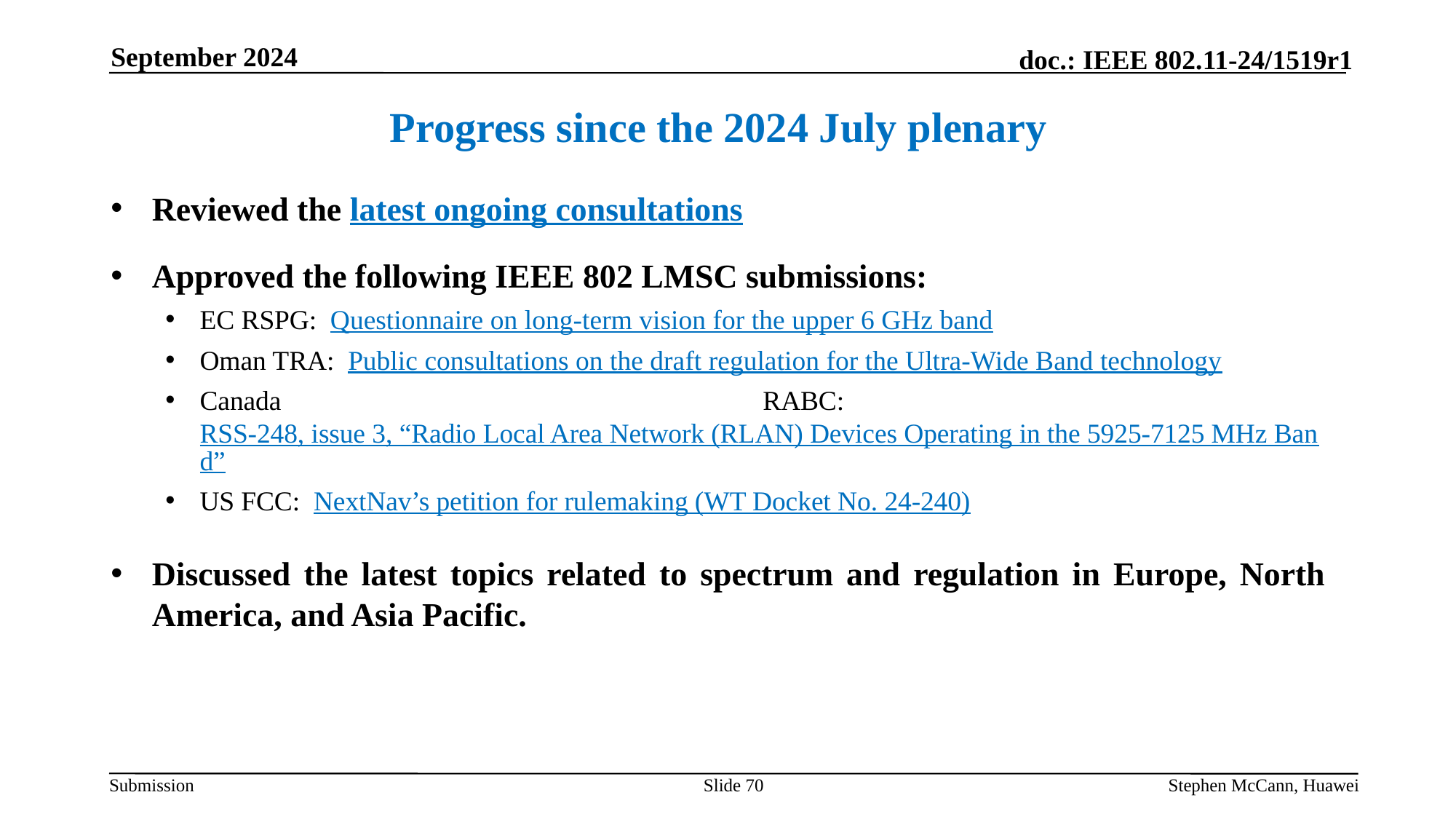

September 2024
Progress since the 2024 July plenary
Reviewed the latest ongoing consultations
Approved the following IEEE 802 LMSC submissions:
EC RSPG:  Questionnaire on long-term vision for the upper 6 GHz band
Oman TRA:  Public consultations on the draft regulation for the Ultra-Wide Band technology
Canada RABC:  RSS-248, issue 3, “Radio Local Area Network (RLAN) Devices Operating in the 5925-7125 MHz Band”
US FCC:  NextNav’s petition for rulemaking (WT Docket No. 24-240)
Discussed the latest topics related to spectrum and regulation in Europe, North America, and Asia Pacific.

Slide 70
Stephen McCann, Huawei